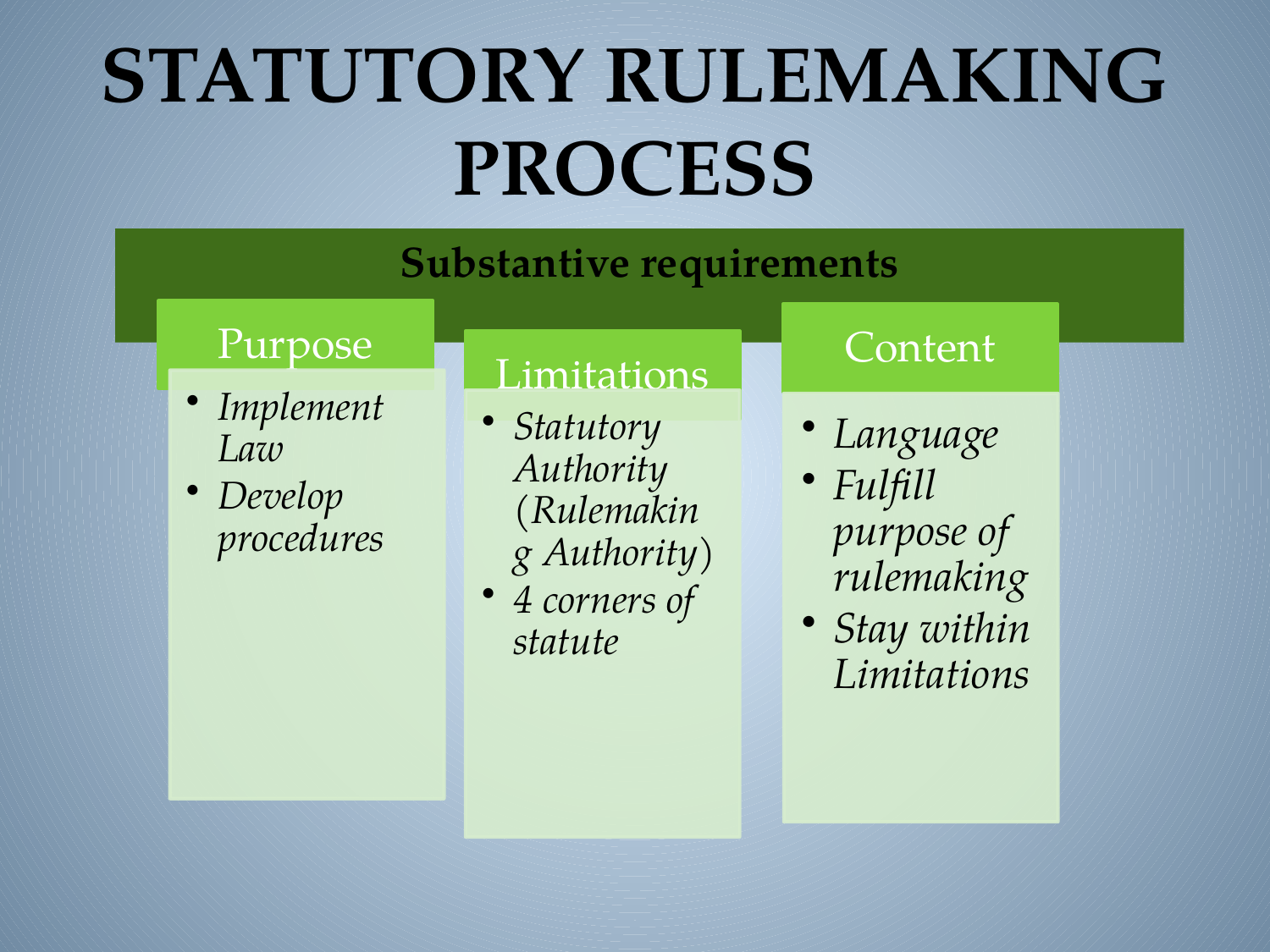

# STATUTORY RULEMAKING PROCESS
Substantive requirements

Purpose
Implement Law
Develop procedures
Limitations
Statutory Authority (Rulemaking Authority)
4 corners of statute
Content
Language
Fulfill purpose of rulemaking
Stay within Limitations